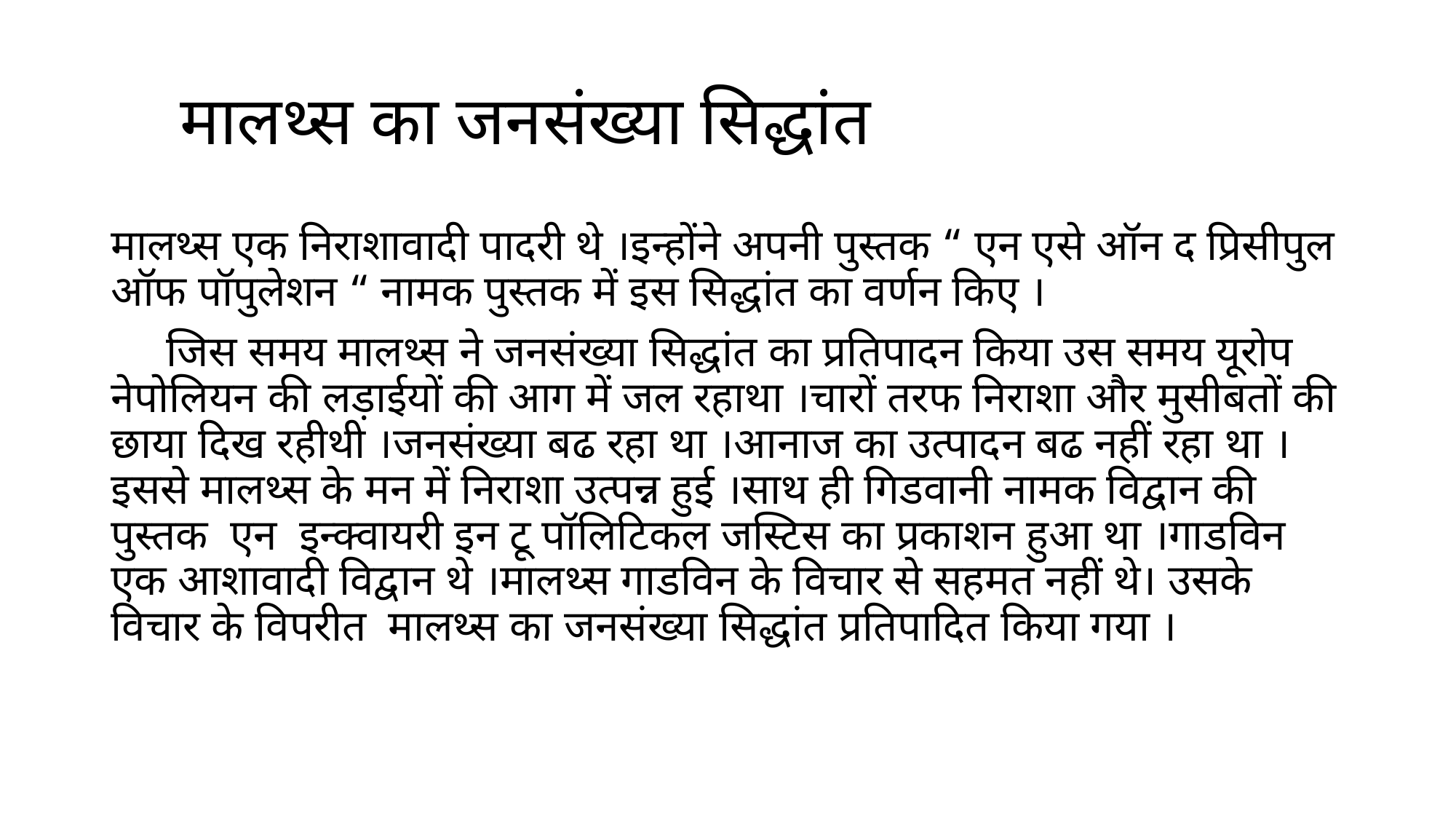

# मालथ्स का जनसंख्या सिद्धांत
मालथ्स एक निराशावादी पादरी थे ।इन्होंने अपनी पुस्तक “ एन एसे ऑन द प्रिसीपुल ऑफ पॉपुलेशन “ नामक पुस्तक में इस सिद्धांत का वर्णन किए ।
     जिस समय मालथ्स ने जनसंख्या सिद्धांत का प्रतिपादन किया उस समय यूरोप नेपोलियन की लड़ाईयों की आग में जल रहाथा ।चारों तरफ निराशा और मुसीबतों की छाया दिख रहीथी ।जनसंख्या बढ रहा था ।आनाज का उत्पादन बढ नहीं रहा था ।इससे मालथ्स के मन में निराशा उत्पन्न हुई ।साथ ही गिडवानी नामक विद्वान की पुस्तक  एन  इन्क्वायरी इन टू पॉलिटिकल जस्टिस का प्रकाशन हुआ था ।गाडविन एक आशावादी विद्वान थे ।मालथ्स गाडविन के विचार से सहमत नहीं थे। उसके विचार के विपरीत  मालथ्स का जनसंख्या सिद्धांत प्रतिपादित किया गया ।